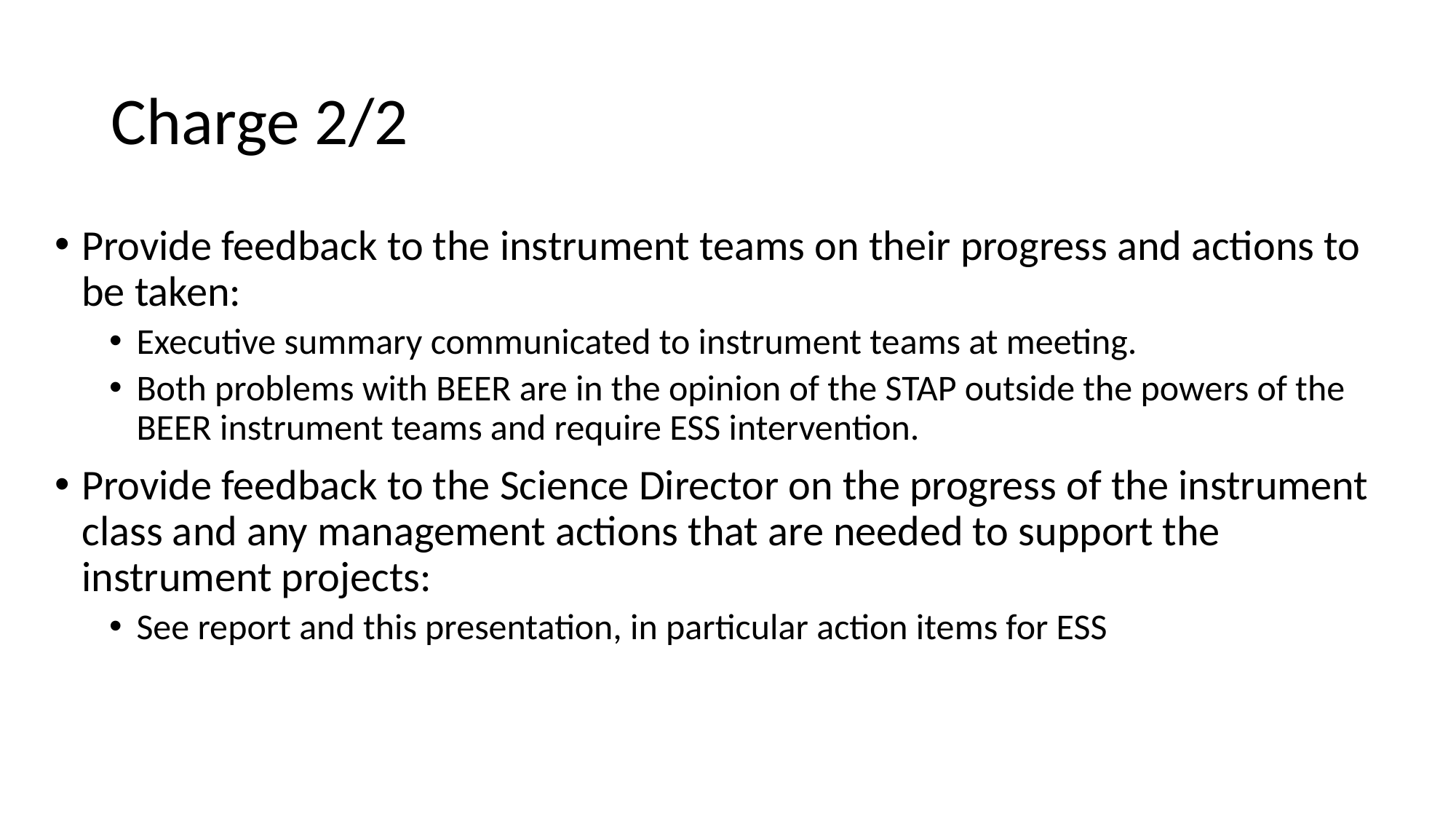

# Charge 2/2
Provide feedback to the instrument teams on their progress and actions to be taken:
Executive summary communicated to instrument teams at meeting.
Both problems with BEER are in the opinion of the STAP outside the powers of the BEER instrument teams and require ESS intervention.
Provide feedback to the Science Director on the progress of the instrument class and any management actions that are needed to support the instrument projects:
See report and this presentation, in particular action items for ESS